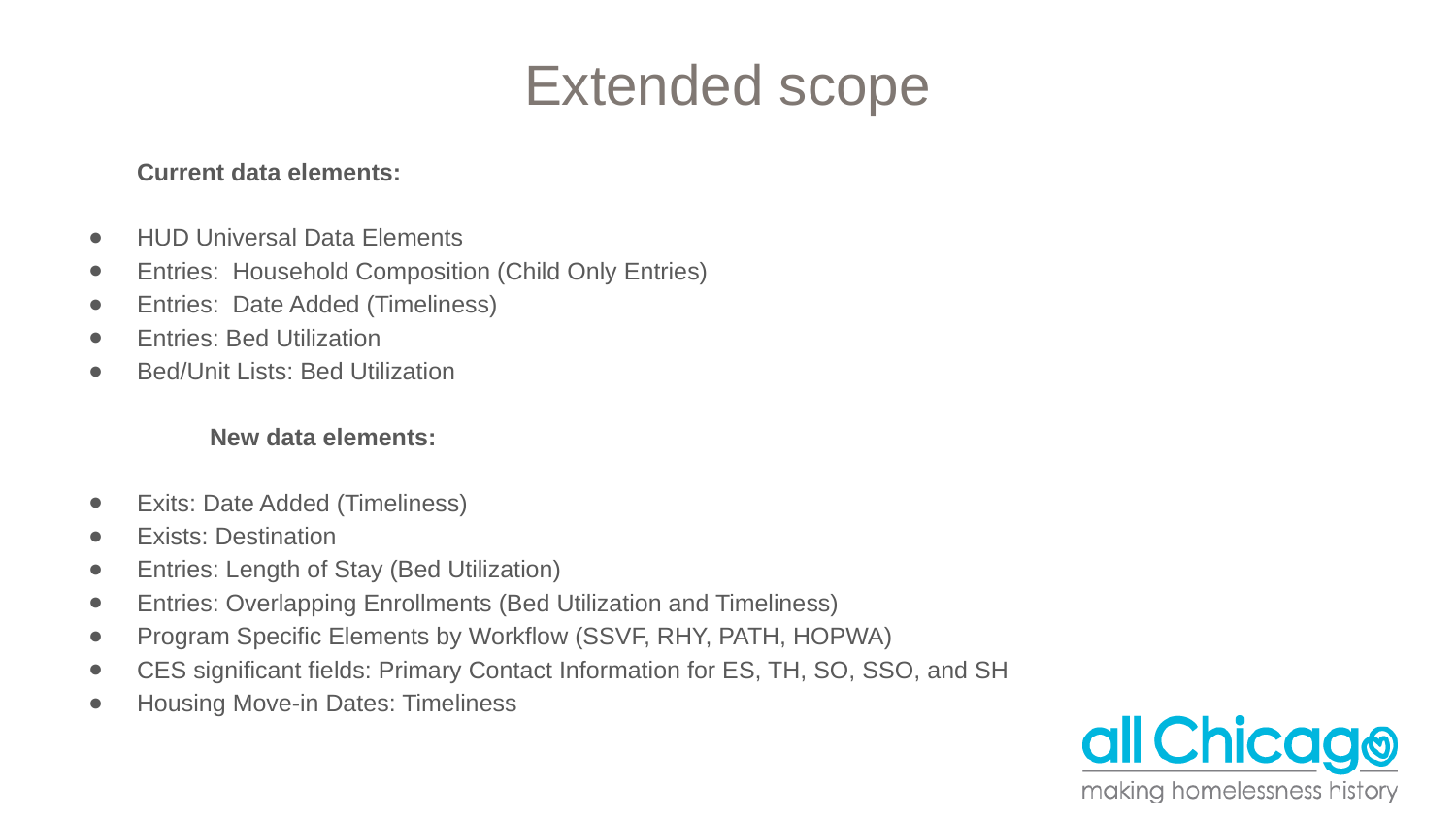

# Extended scope
Current data elements:
HUD Universal Data Elements
Entries:  Household Composition (Child Only Entries)
Entries:  Date Added (Timeliness)
Entries: Bed Utilization
Bed/Unit Lists: Bed Utilization
	New data elements:
Exits: Date Added (Timeliness)
Exists: Destination
Entries: Length of Stay (Bed Utilization)
Entries: Overlapping Enrollments (Bed Utilization and Timeliness)
Program Specific Elements by Workflow (SSVF, RHY, PATH, HOPWA)
CES significant fields: Primary Contact Information for ES, TH, SO, SSO, and SH
Housing Move-in Dates: Timeliness